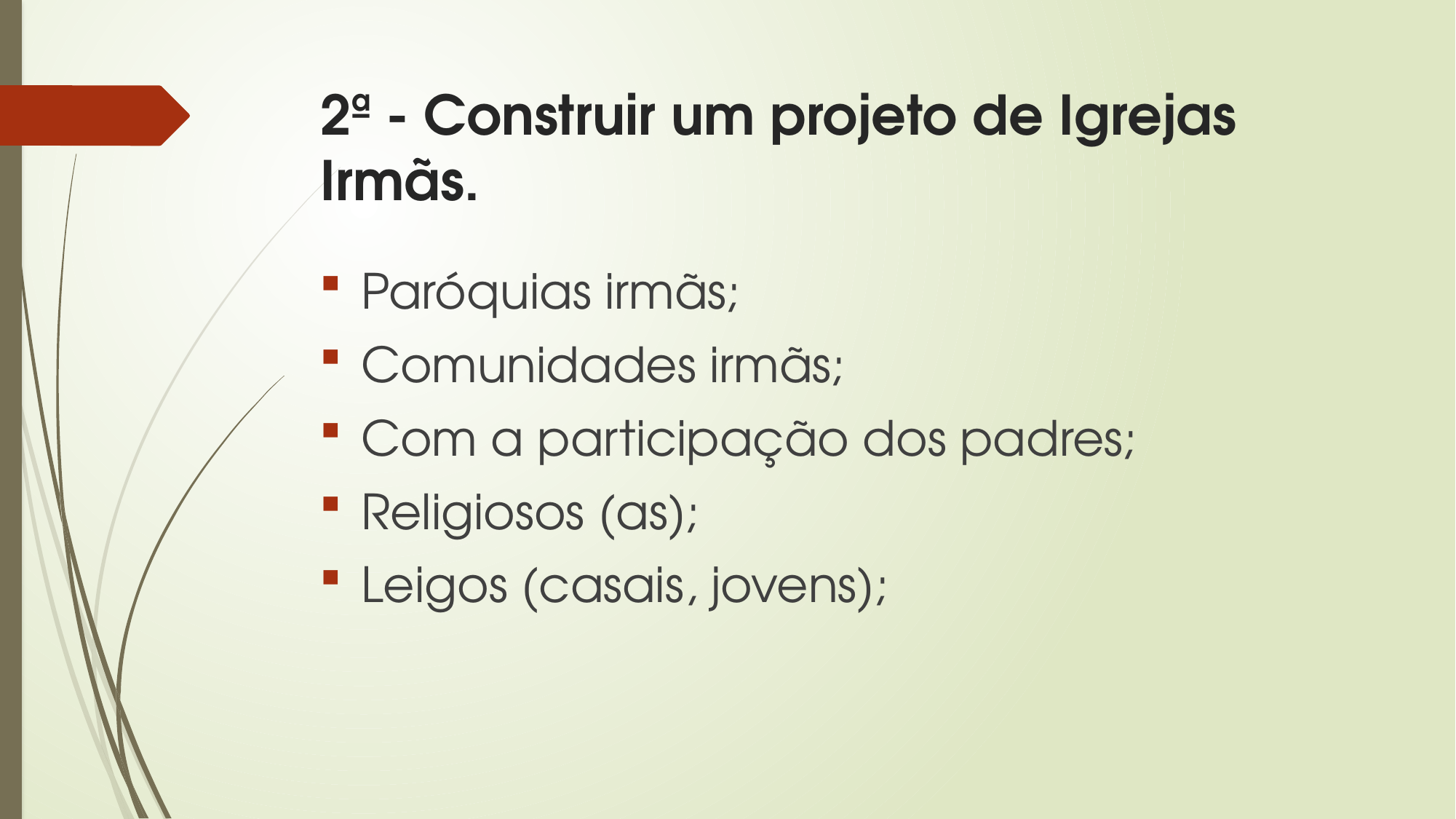

# 2ª - Construir um projeto de Igrejas Irmãs.
Paróquias irmãs;
Comunidades irmãs;
Com a participação dos padres;
Religiosos (as);
Leigos (casais, jovens);